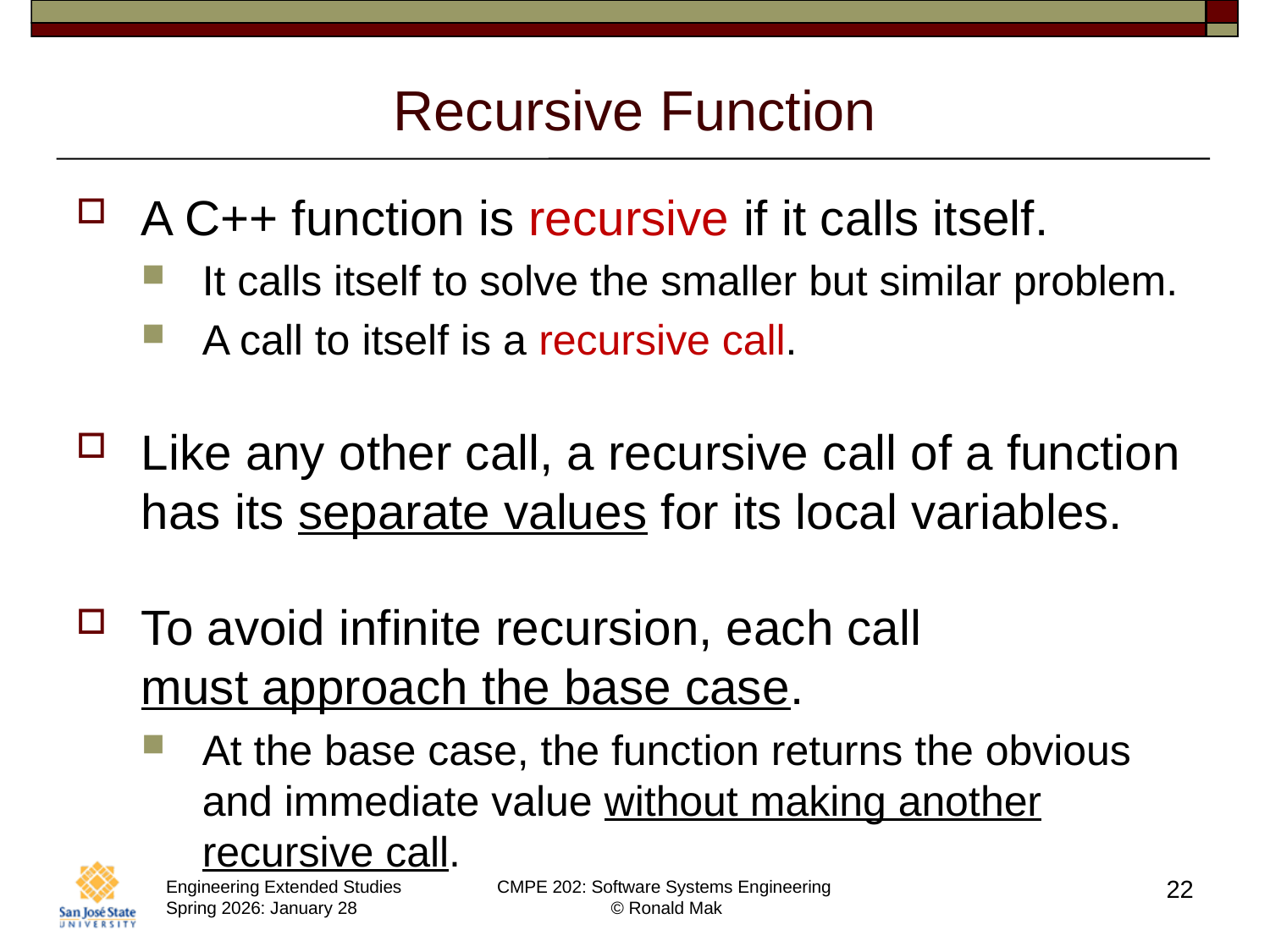

# Recursive Function
A C++ function is recursive if it calls itself.
It calls itself to solve the smaller but similar problem.
A call to itself is a recursive call.

Like any other call, a recursive call of a function has its separate values for its local variables.

To avoid infinite recursion, each call
must approach the base case.
At the base case, the function returns the obvious and immediate value without making another recursive call.
22